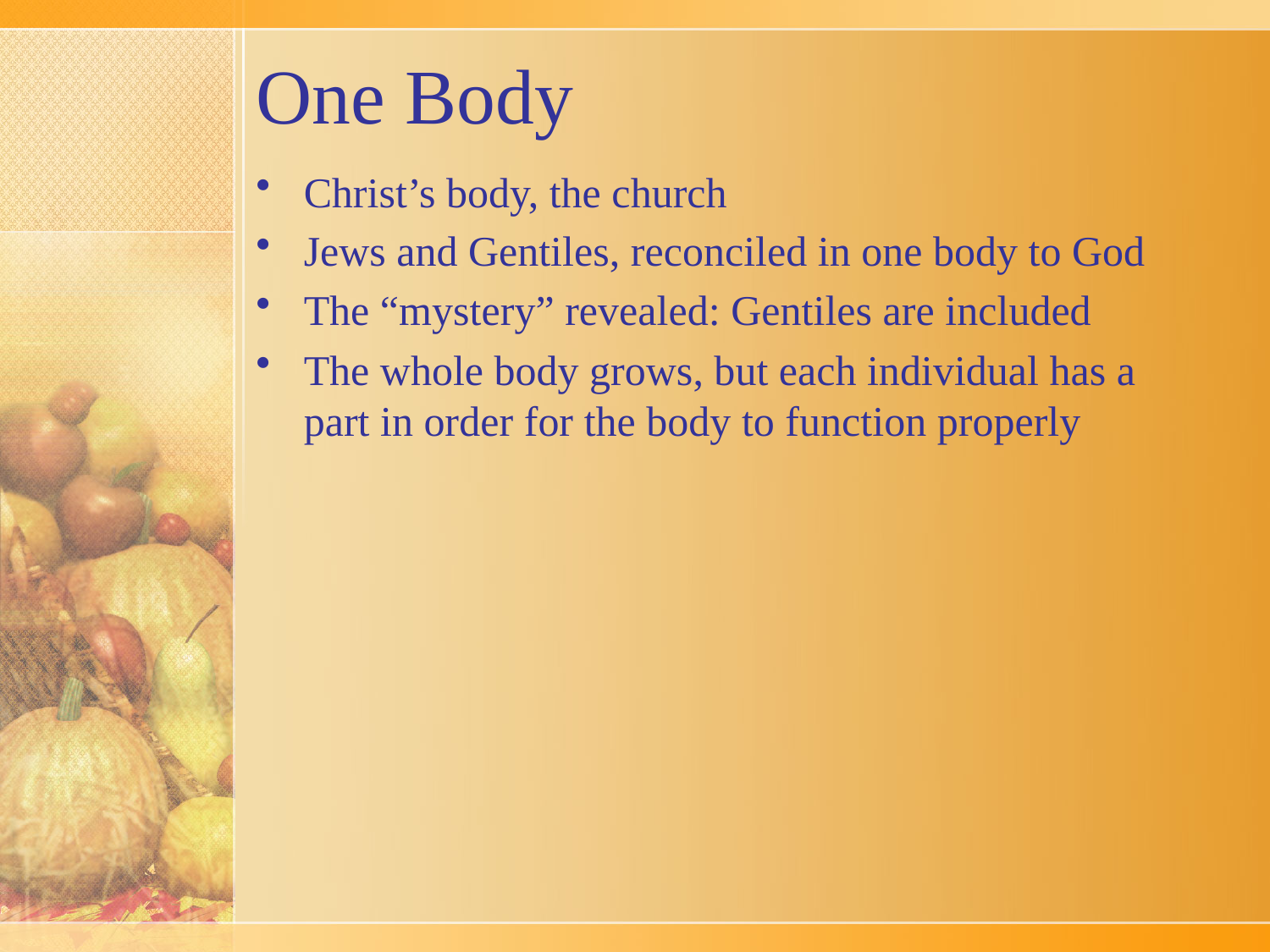

# One Body
Christ’s body, the church
Jews and Gentiles, reconciled in one body to God
The “mystery” revealed: Gentiles are included
The whole body grows, but each individual has a part in order for the body to function properly